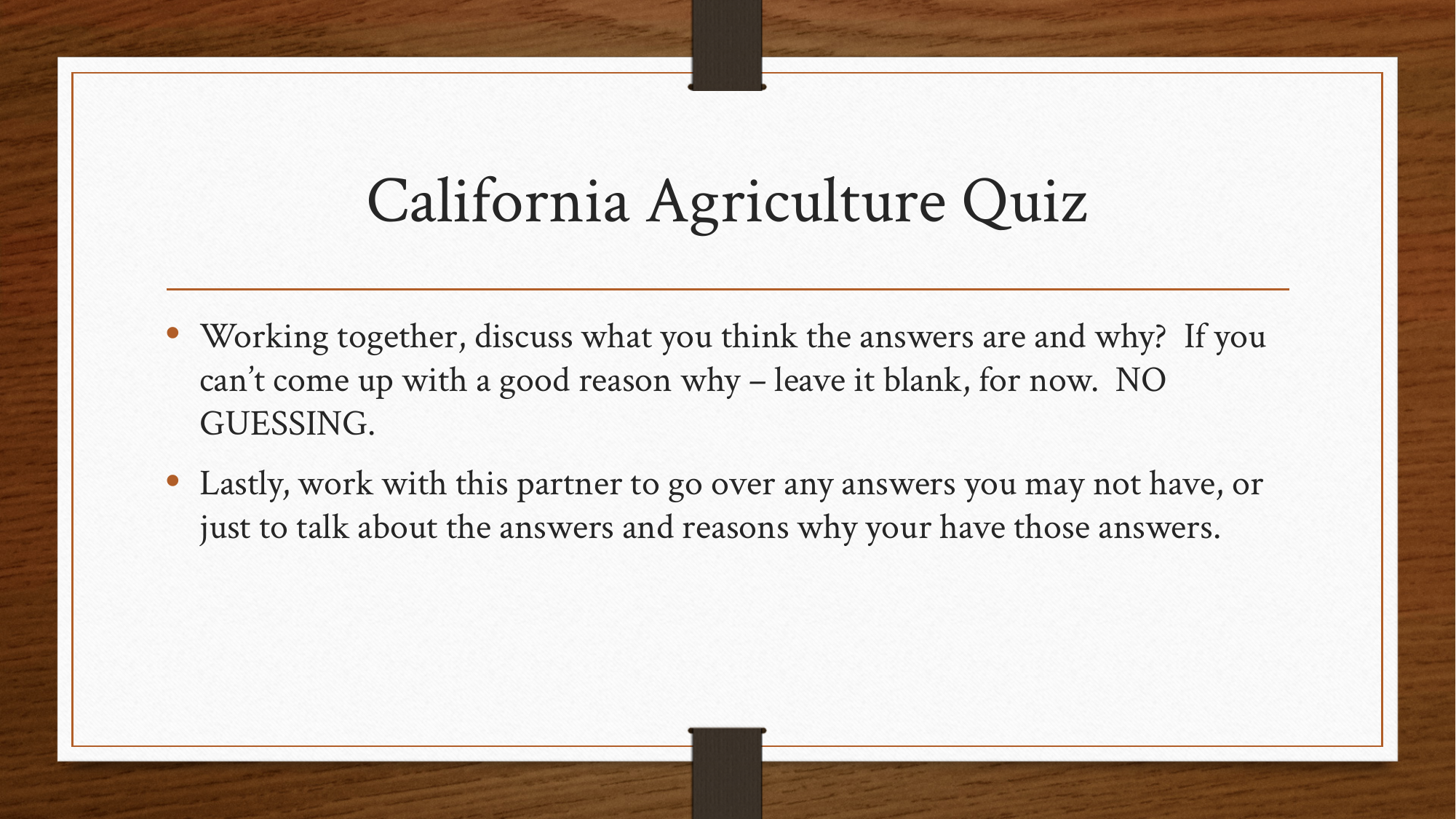

# California Agriculture Quiz
Working together, discuss what you think the answers are and why?  If you can’t come up with a good reason why – leave it blank, for now.  NO GUESSING.
Lastly, work with this partner to go over any answers you may not have, or just to talk about the answers and reasons why your have those answers.